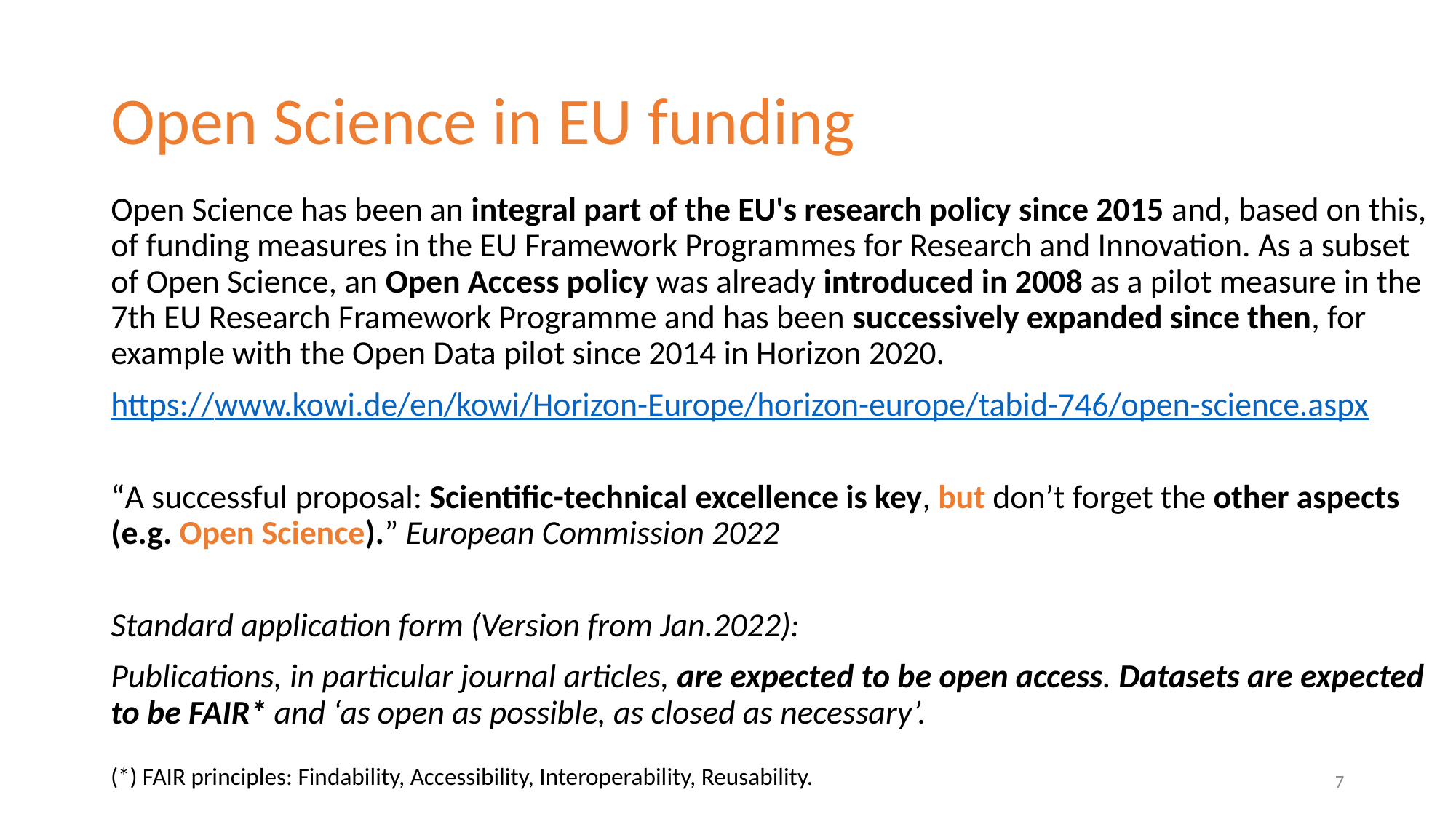

# Open Science in EU funding
Open Science has been an integral part of the EU's research policy since 2015 and, based on this, of funding measures in the EU Framework Programmes for Research and Innovation. As a subset of Open Science, an Open Access policy was already introduced in 2008 as a pilot measure in the 7th EU Research Framework Programme and has been successively expanded since then, for example with the Open Data pilot since 2014 in Horizon 2020.
https://www.kowi.de/en/kowi/Horizon-Europe/horizon-europe/tabid-746/open-science.aspx

“A successful proposal: Scientific-technical excellence is key, but don’t forget the other aspects (e.g. Open Science).” European Commission 2022

Standard application form (Version from Jan.2022):
Publications, in particular journal articles, are expected to be open access. Datasets are expected to be FAIR* and ‘as open as possible, as closed as necessary’.
(*) FAIR principles: Findability, Accessibility, Interoperability, Reusability.
7